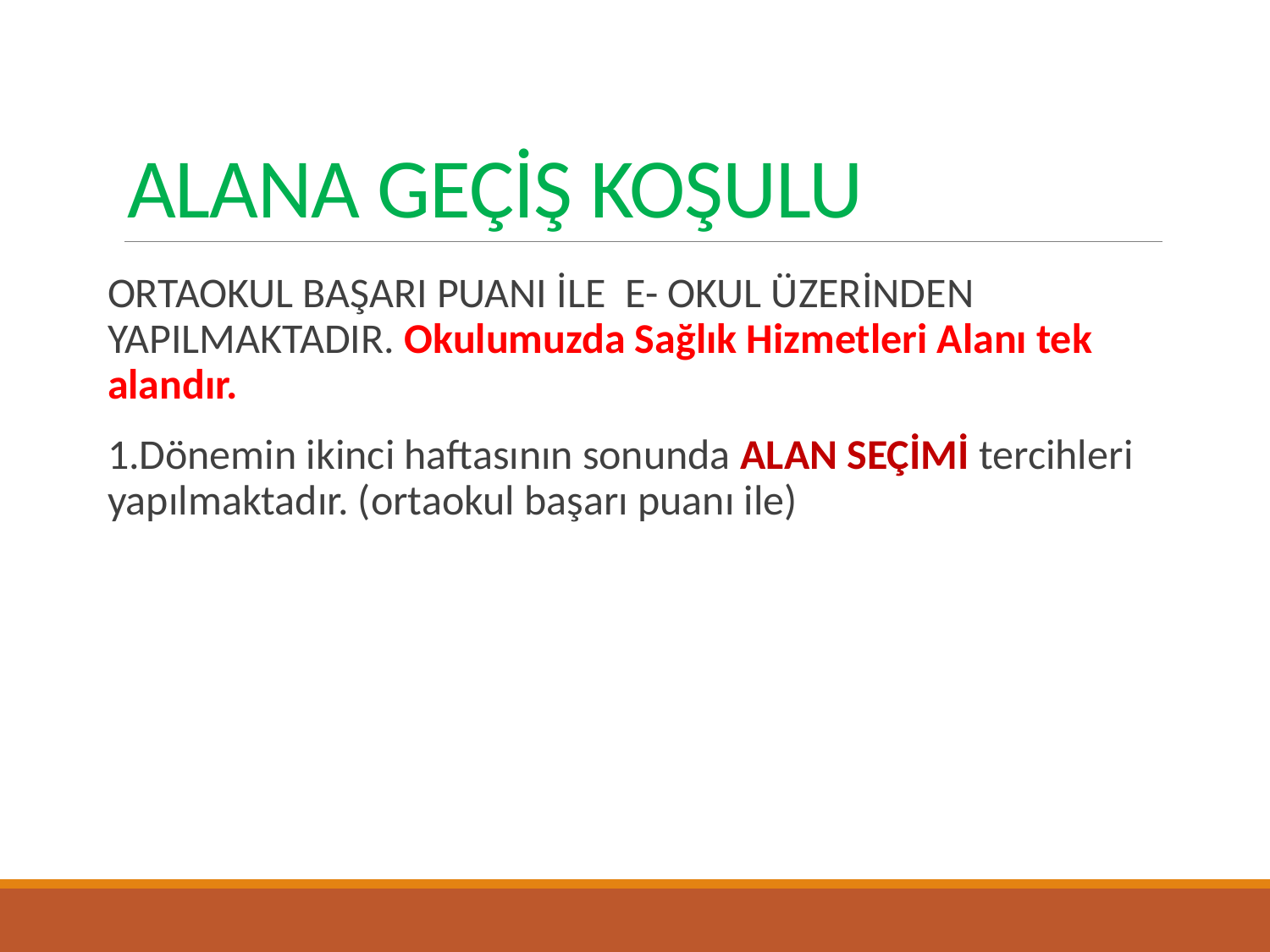

# ALANA GEÇİŞ KOŞULU
ORTAOKUL BAŞARI PUANI İLE  E- OKUL ÜZERİNDEN YAPILMAKTADIR. Okulumuzda Sağlık Hizmetleri Alanı tek alandır.
1.Dönemin ikinci haftasının sonunda ALAN SEÇİMİ tercihleri yapılmaktadır. (ortaokul başarı puanı ile)